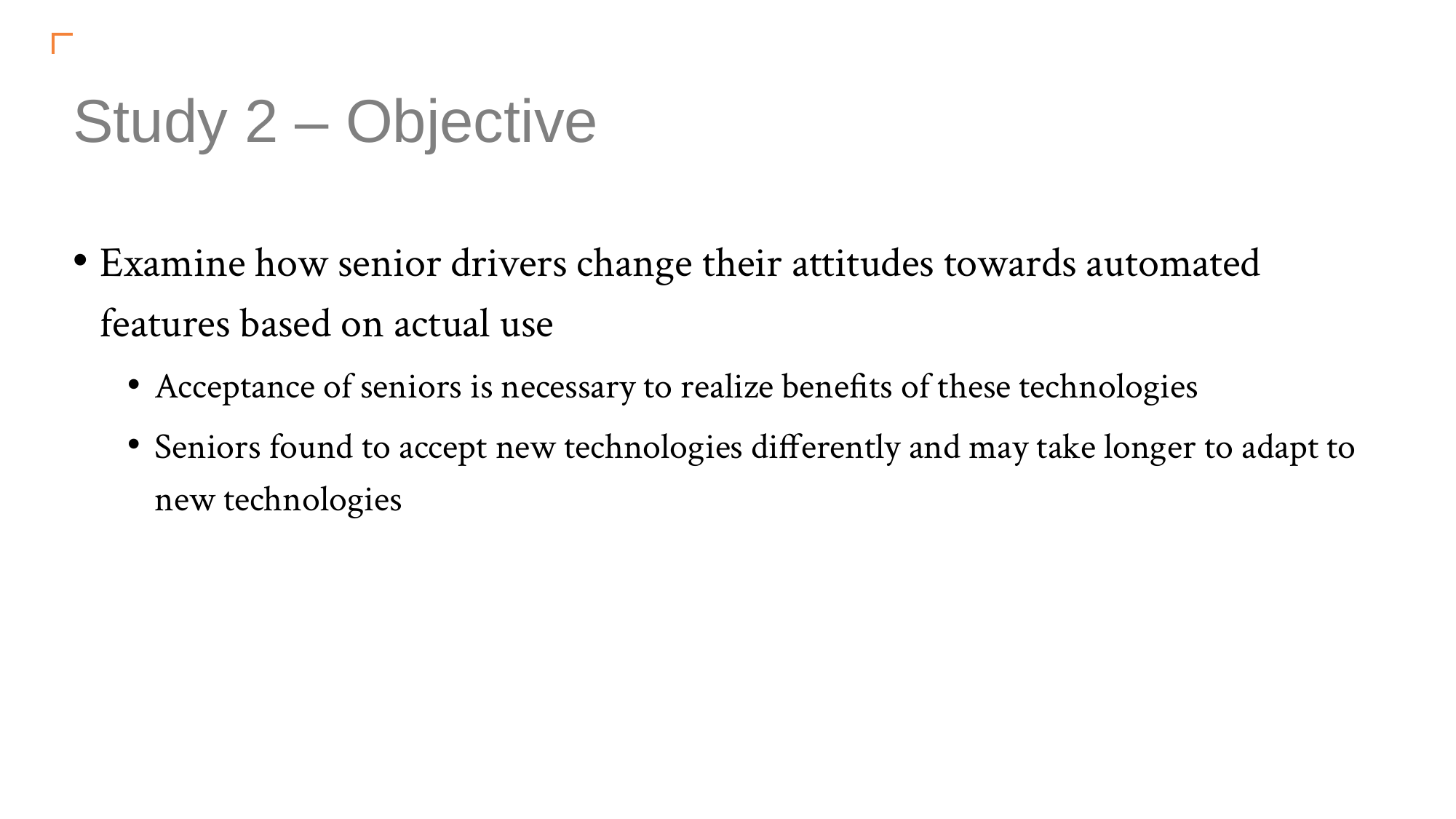

# Study 2 – Objective
Examine how senior drivers change their attitudes towards automated features based on actual use
Acceptance of seniors is necessary to realize benefits of these technologies
Seniors found to accept new technologies differently and may take longer to adapt to new technologies